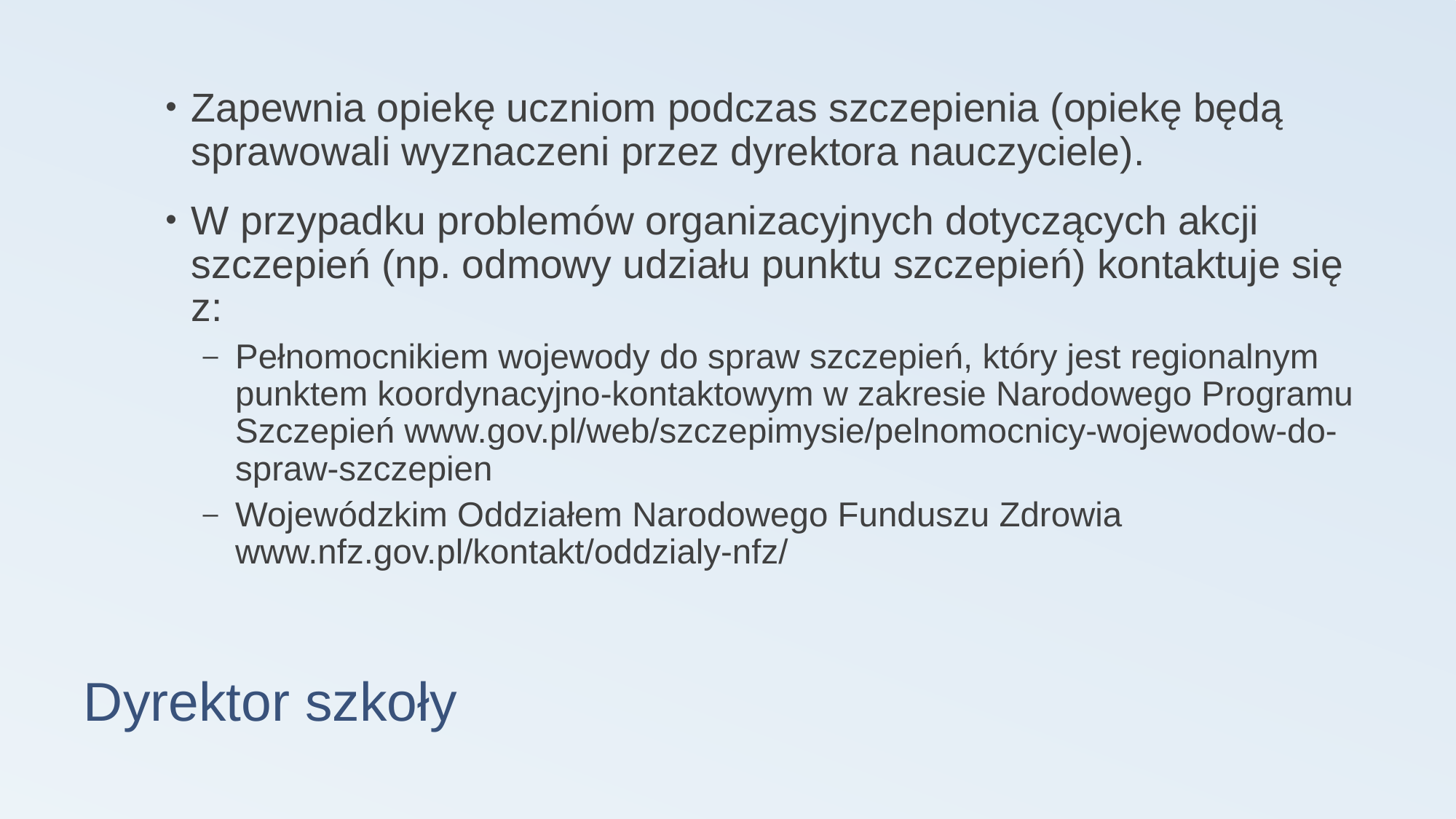

Zapewnia opiekę uczniom podczas szczepienia (opiekę będą sprawowali wyznaczeni przez dyrektora nauczyciele).
W przypadku problemów organizacyjnych dotyczących akcji szczepień (np. odmowy udziału punktu szczepień) kontaktuje się z:
Pełnomocnikiem wojewody do spraw szczepień, który jest regionalnym punktem koordynacyjno-kontaktowym w zakresie Narodowego Programu Szczepień www.gov.pl/web/szczepimysie/pelnomocnicy-wojewodow-do-spraw-szczepien
Wojewódzkim Oddziałem Narodowego Funduszu Zdrowia www.nfz.gov.pl/kontakt/oddzialy-nfz/
# Dyrektor szkoły